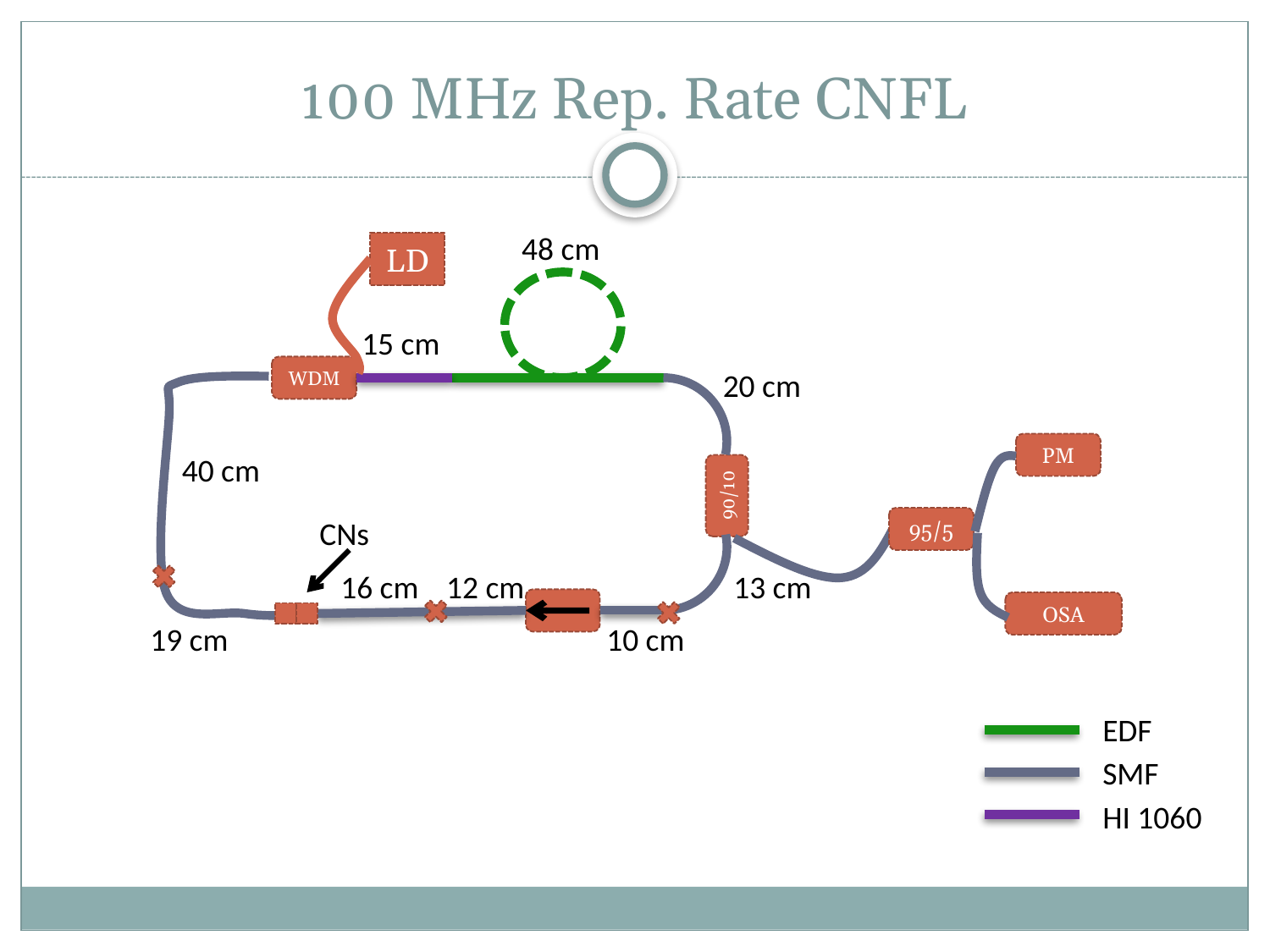

# 100 MHz Rep. Rate CNFL
48 cm
LD

15 cm
WDM
20 cm

PM
40 cm

90/10

CNs
95/5

16 cm
12 cm
13 cm

OSA

19 cm
10 cm
EDF
SMF
HI 1060